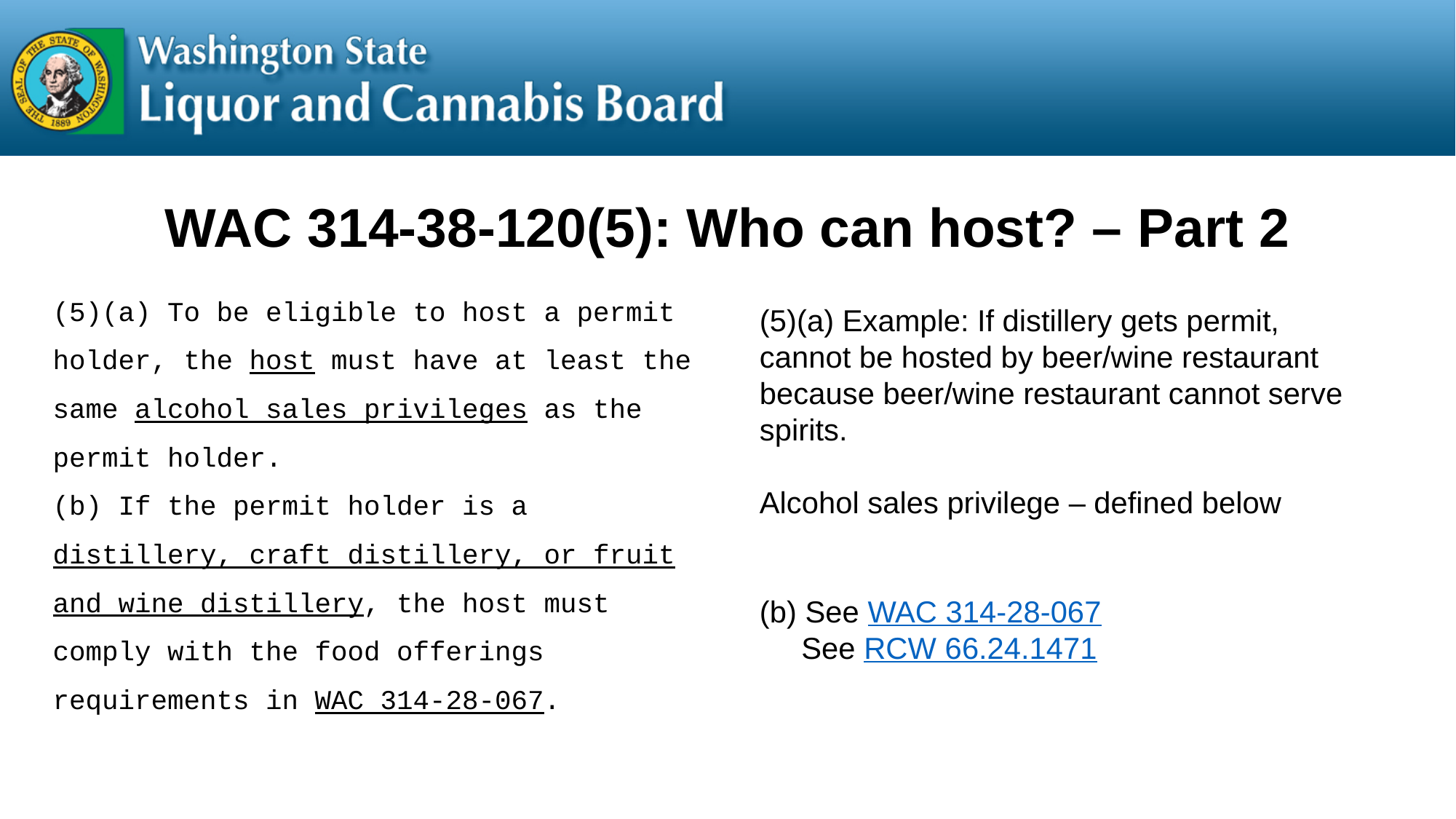

# WAC 314-38-120(5): Who can host? – Part 2
(5)(a) To be eligible to host a permit holder, the host must have at least the same alcohol sales privileges as the permit holder.
(b) If the permit holder is a distillery, craft distillery, or fruit and wine distillery, the host must comply with the food offerings requirements in WAC 314-28-067.
(5)(a) Example: If distillery gets permit, cannot be hosted by beer/wine restaurant because beer/wine restaurant cannot serve spirits.

Alcohol sales privilege – defined below

(b) See WAC 314-28-067
     See RCW 66.24.1471